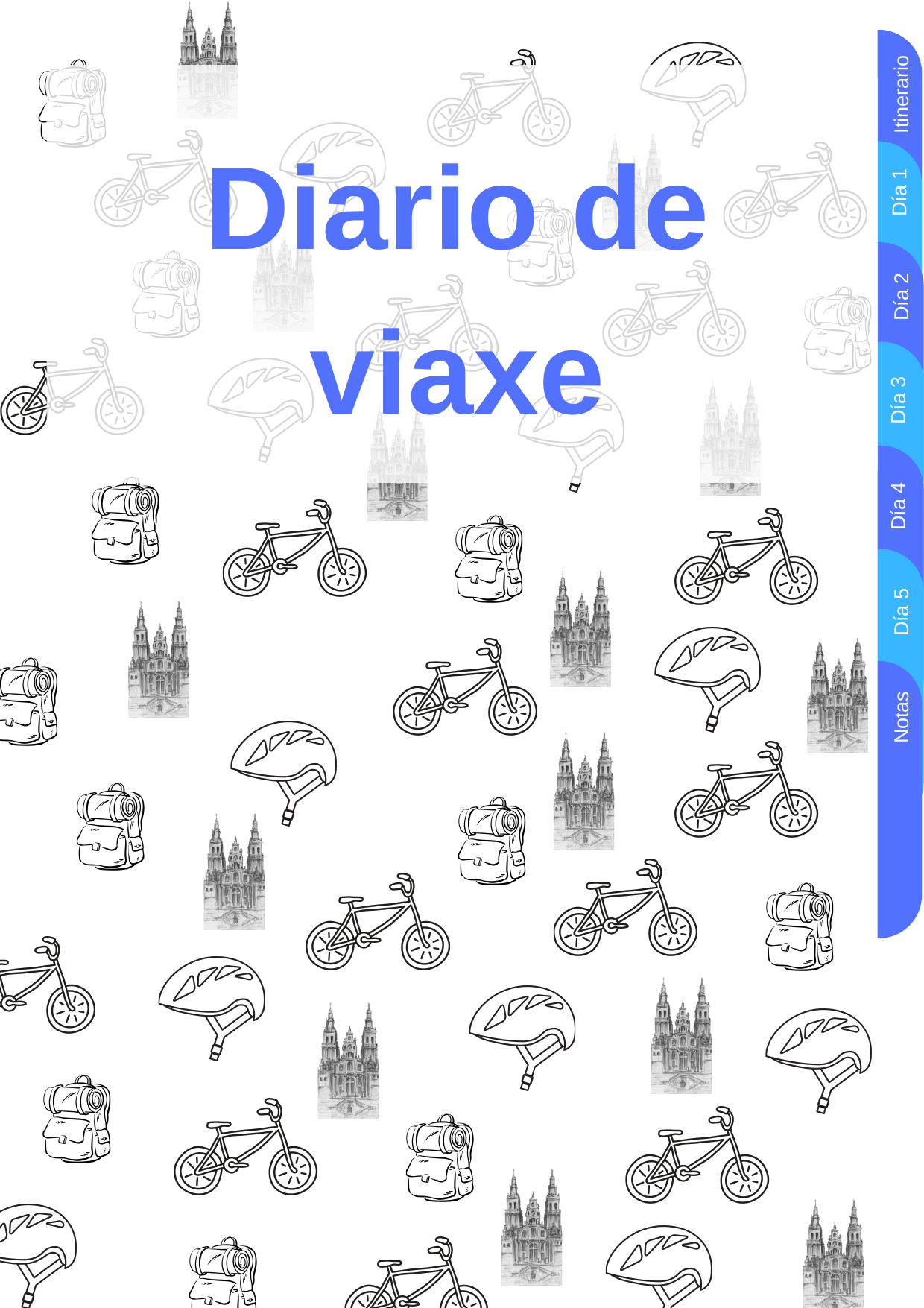

Diario de viaxe
Itinerario

Día 1

Día 2

Día 3

Día 4

Día 5

Notas